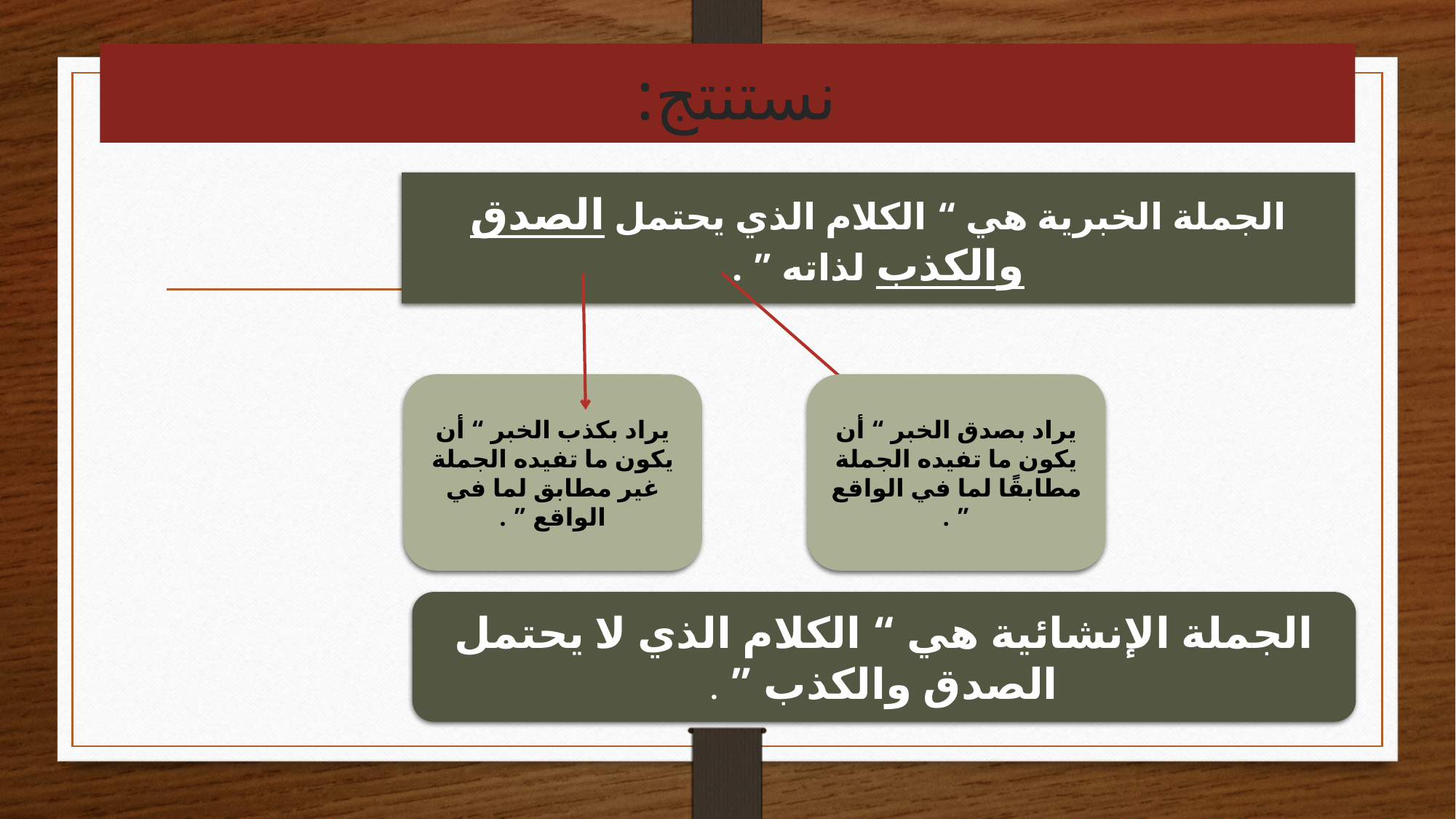

# نستنتج:
الجملة الخبرية هي “ الكلام الذي يحتمل الصدق والكذب لذاته ” .
يراد بكذب الخبر “ أن يكون ما تفيده الجملة غير مطابق لما في الواقع ” .
يراد بصدق الخبر “ أن يكون ما تفيده الجملة مطابقًا لما في الواقع ” .
الجملة الإنشائية هي “ الكلام الذي لا يحتمل الصدق والكذب ” .